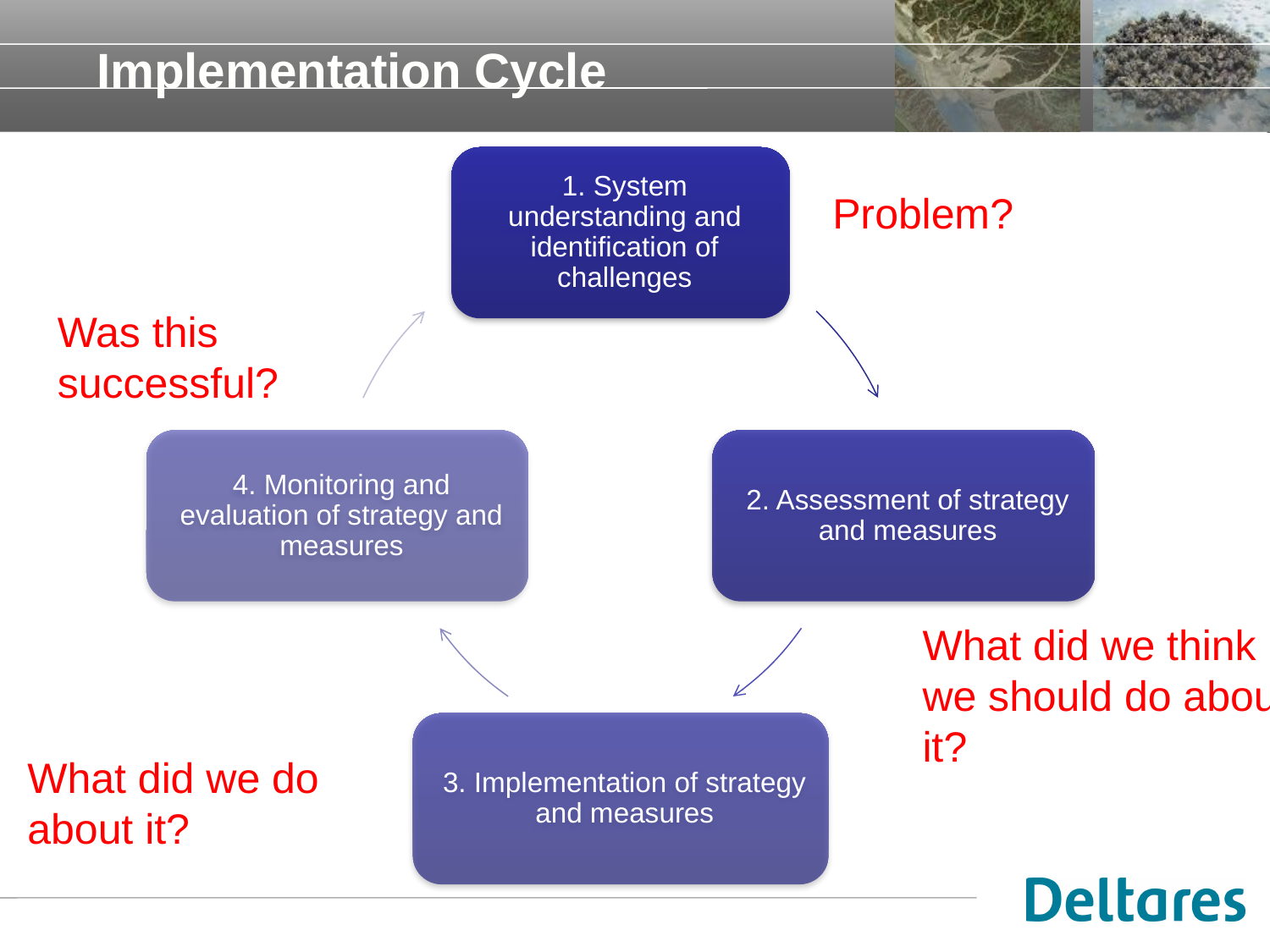

# Implementation Cycle
1. System understanding and identification of challenges
2. Assessment of strategy and measures
3. Implementation of strategy and measures
4. Monitoring and evaluation of strategy and measures
Problem?
Was this successful?
What did we think we should do about it?
What did we do about it?